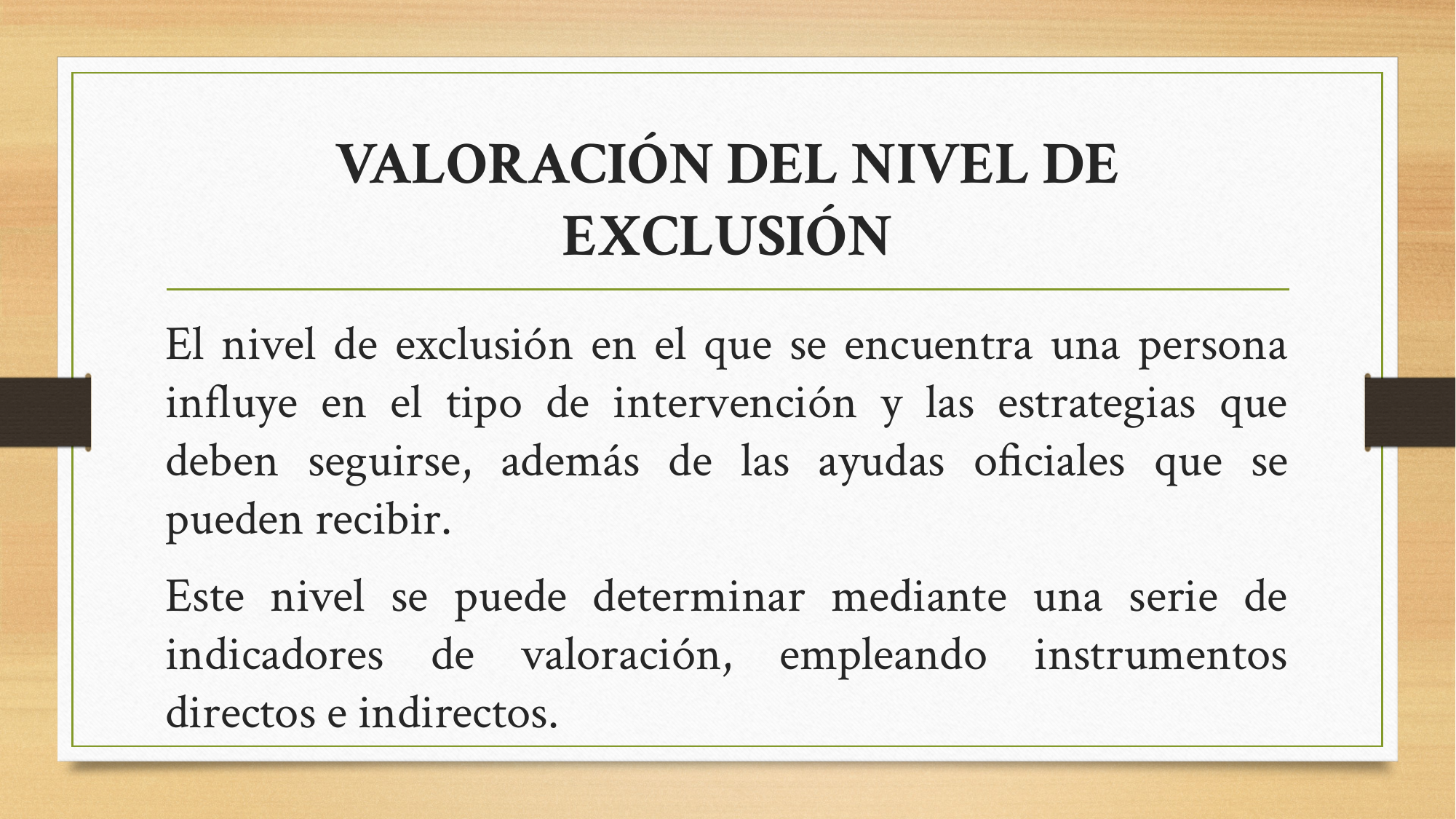

# VALORACIÓN DEL NIVEL DE EXCLUSIÓN
El nivel de exclusión en el que se encuentra una persona influye en el tipo de intervención y las estrategias que deben seguirse, además de las ayudas oficiales que se pueden recibir.
Este nivel se puede determinar mediante una serie de indicadores de valoración, empleando instrumentos directos e indirectos.